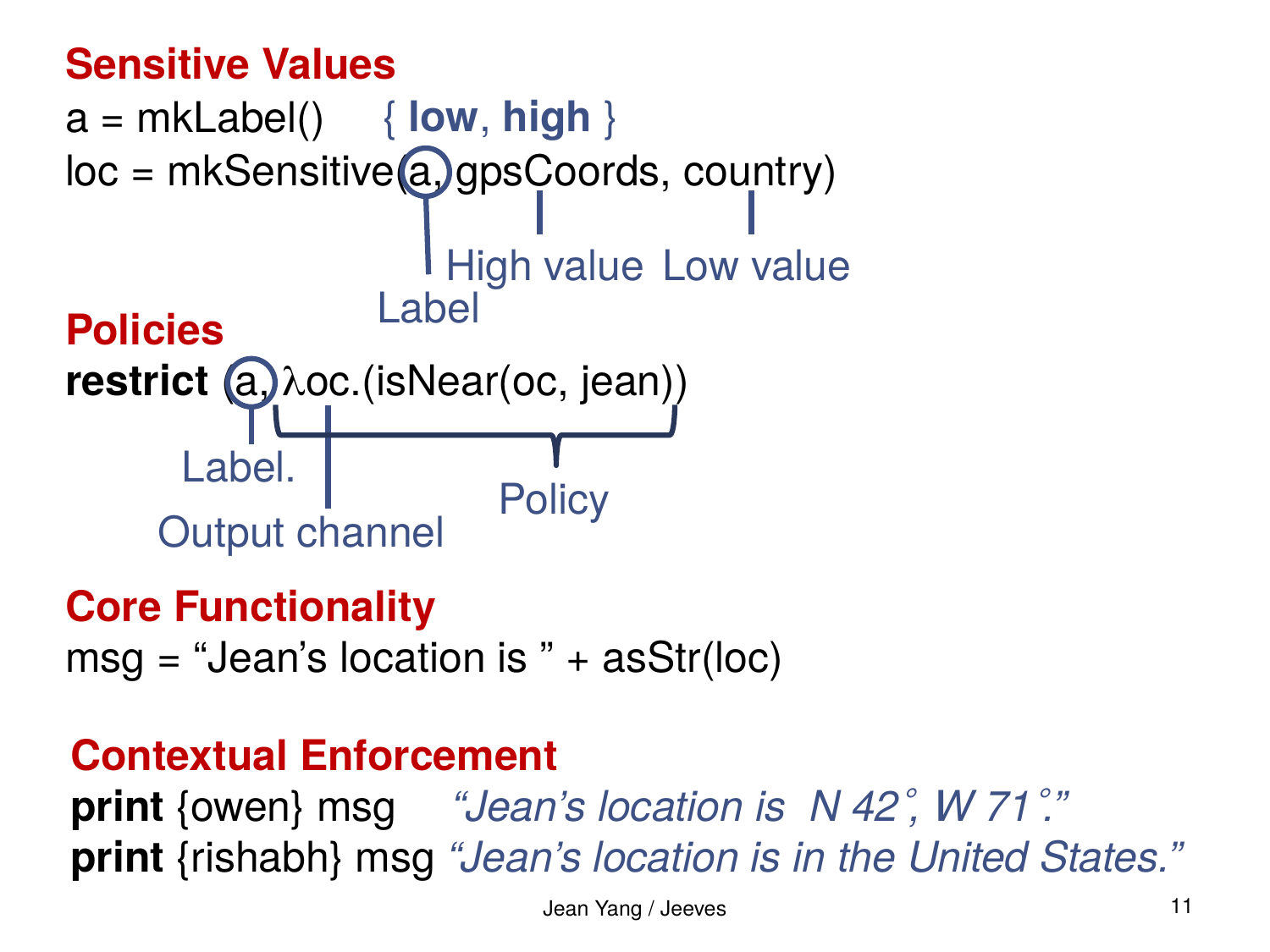

Sensitive Values
{ low, high }
a = mkLabel()
loc = mkSensitive(a, gpsCoords, country)

High value
Low value

Label
Policies
restrict (a, λoc.(isNear(oc, jean))

Label.
Policy
Output channel
Core Functionality
msg = “Jean’s location is ” + asStr(loc)
Contextual Enforcement
print {owen} msg 	“Jean’s location is  N 42°, W 71°.”
print {rishabh} msg “Jean’s location is in the United States.”
Jean Yang / Jeeves
11